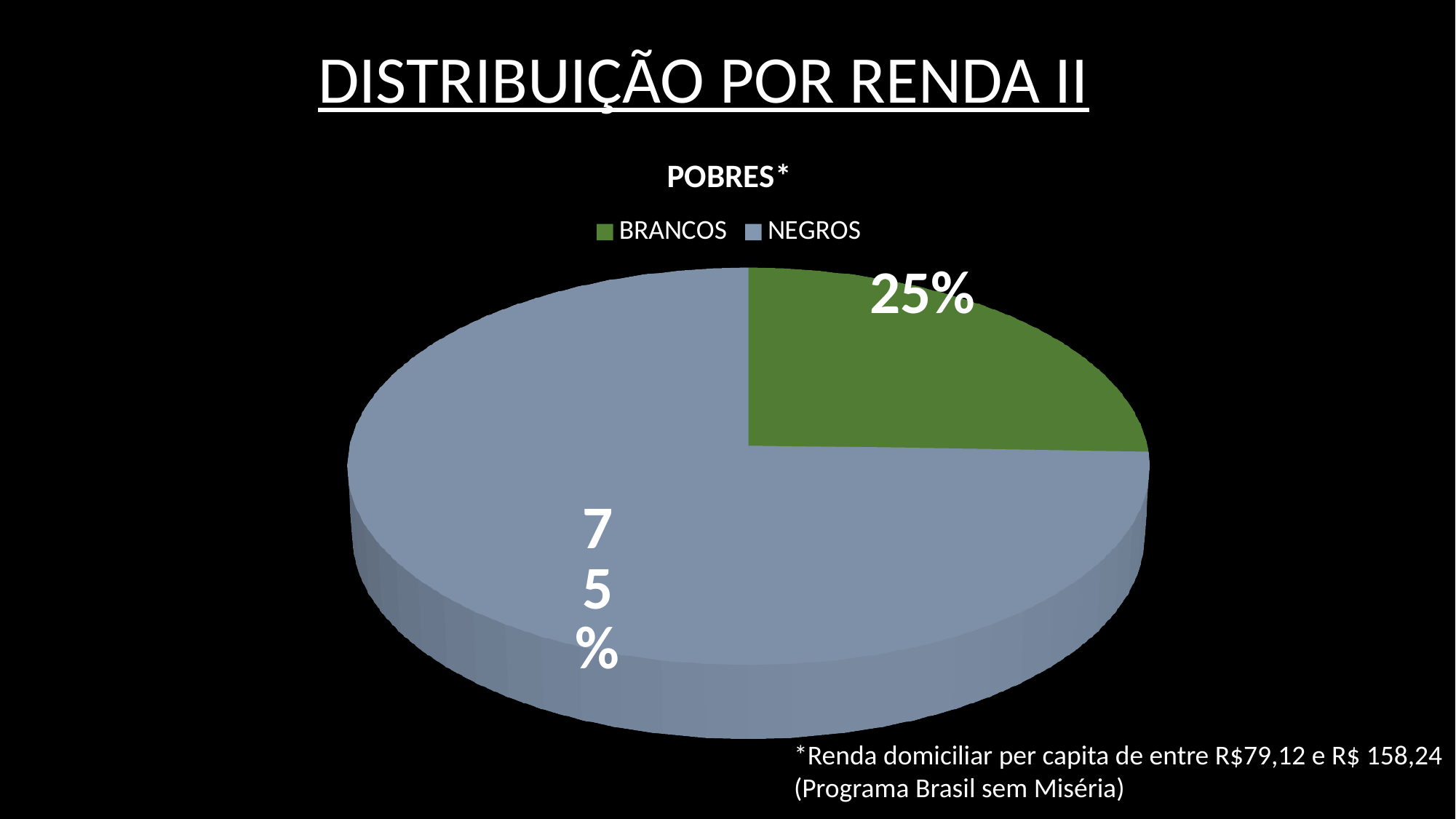

DISTRIBUIÇÃO POR RENDA II

[unsupported chart]

*Renda domiciliar per capita de entre R$79,12 e R$ 158,24
(Programa Brasil sem Miséria)